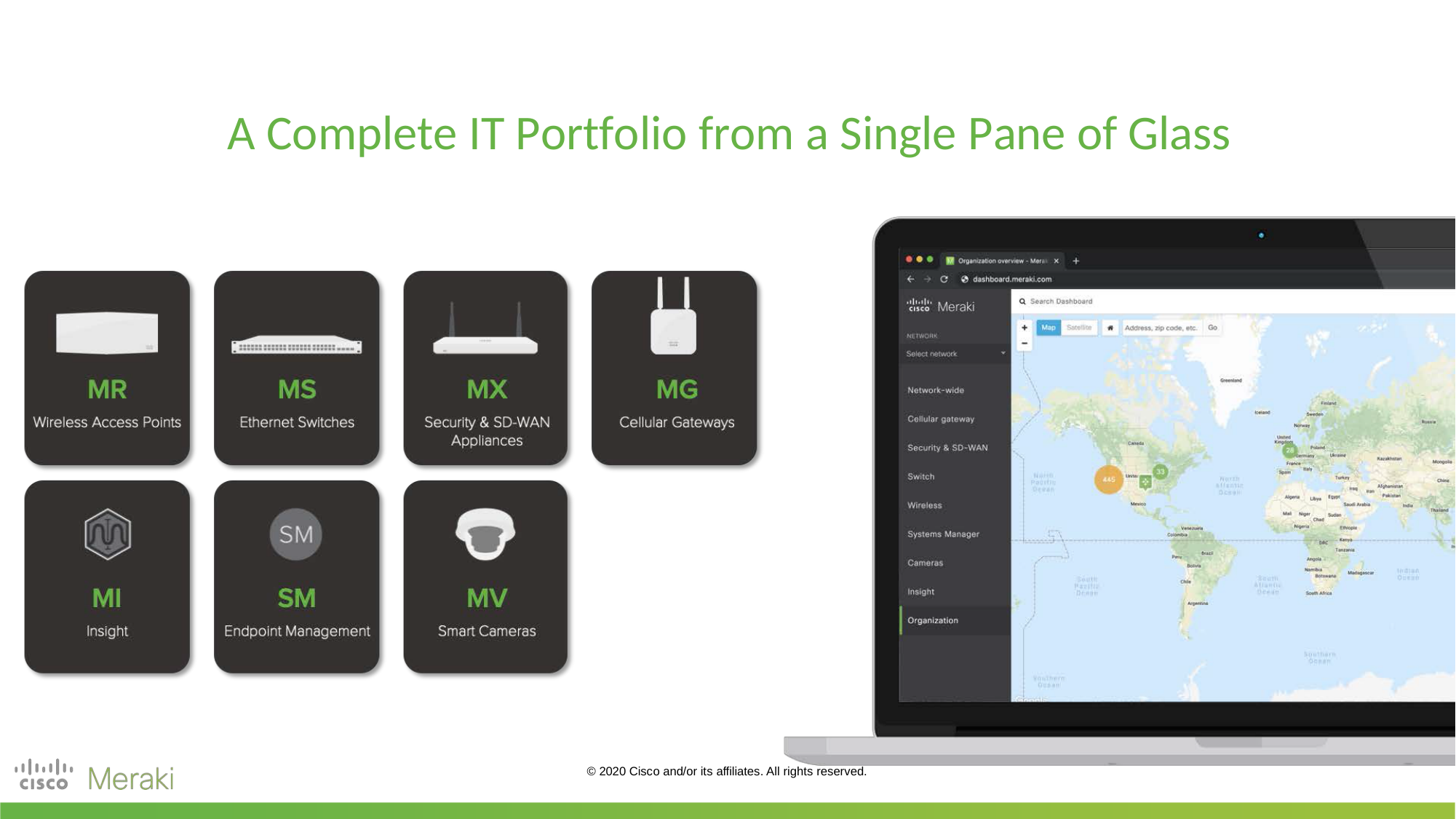

# A Complete IT Portfolio from a Single Pane of Glass

© 2020 Cisco and/or its affiliates. All rights reserved.